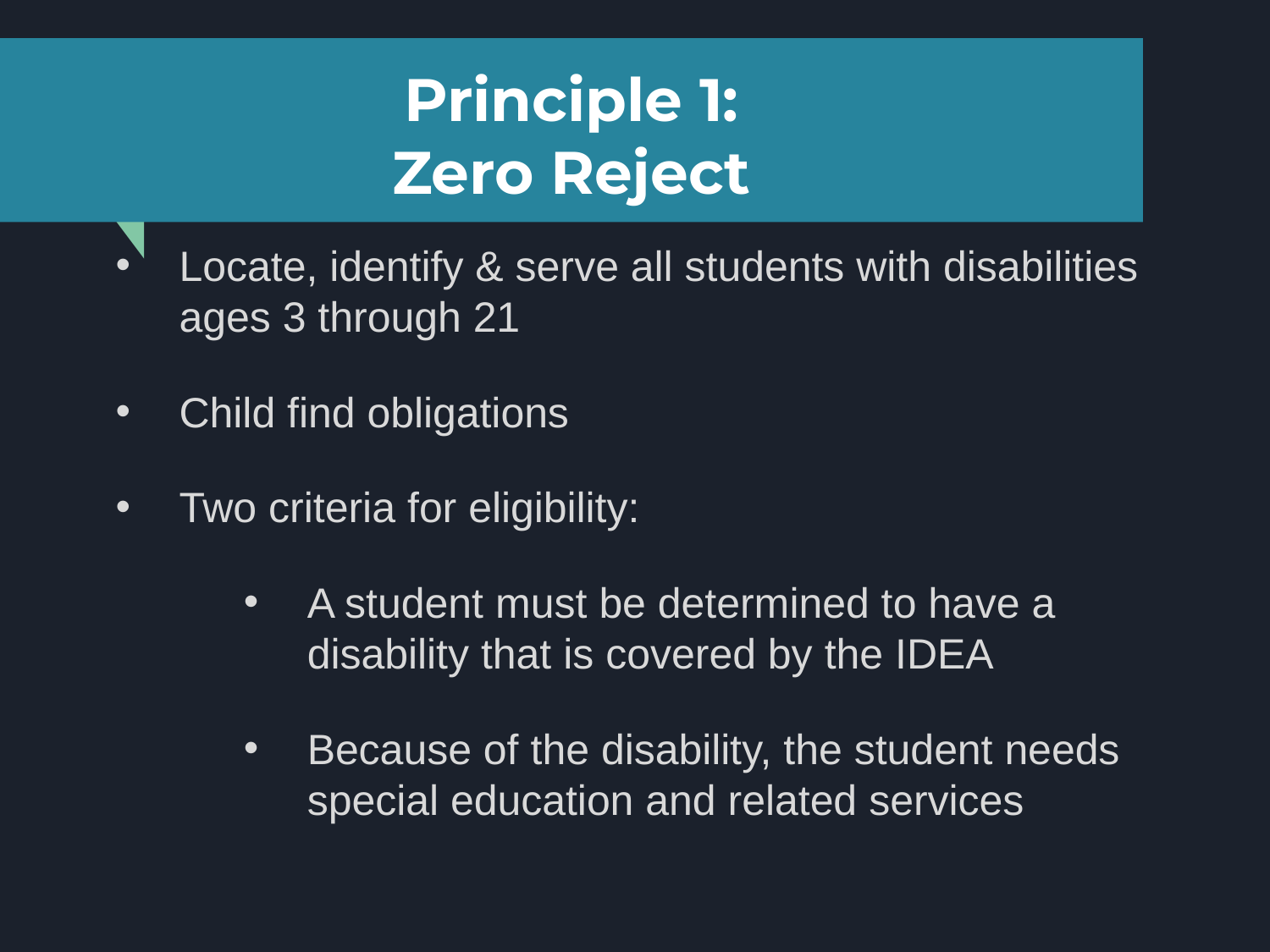

Principle 1:
Zero Reject
Locate, identify & serve all students with disabilities ages 3 through 21
Child find obligations
Two criteria for eligibility:
A student must be determined to have a disability that is covered by the IDEA
Because of the disability, the student needs special education and related services